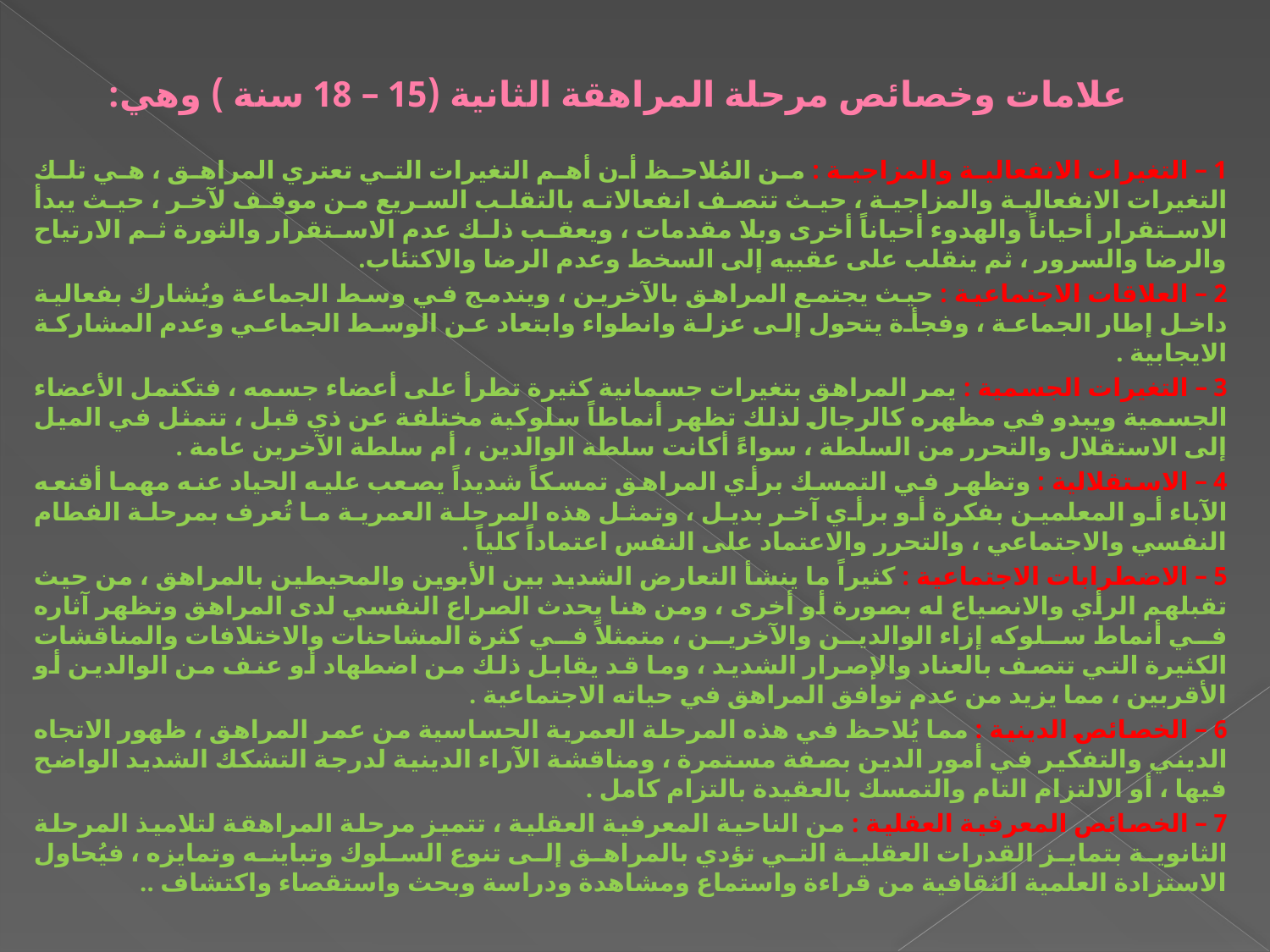

# علامات وخصائص مرحلة المراهقة الثانية (15 – 18 سنة ) وهي:
1 – التغيرات الانفعالية والمزاجية : من المُلاحظ أن أهم التغيرات التي تعتري المراهق ، هي تلك التغيرات الانفعالية والمزاجية ، حيث تتصف انفعالاته بالتقلب السريع من موقف لآخر ، حيث يبدأ الاستقرار أحياناً والهدوء أحياناً أخرى وبلا مقدمات ، ويعقب ذلك عدم الاستقرار والثورة ثم الارتياح والرضا والسرور ، ثم ينقلب على عقبيه إلى السخط وعدم الرضا والاكتئاب.
2 – العلاقات الاجتماعية : حيث يجتمع المراهق بالآخرين ، ويندمج في وسط الجماعة ويُشارك بفعالية داخل إطار الجماعة ، وفجأة يتحول إلى عزلة وانطواء وابتعاد عن الوسط الجماعي وعدم المشاركة الايجابية .
3 – التغيرات الجسمية : يمر المراهق بتغيرات جسمانية كثيرة تطرأ على أعضاء جسمه ، فتكتمل الأعضاء الجسمية ويبدو في مظهره كالرجال لذلك تظهر أنماطاً سلوكية مختلفة عن ذي قبل ، تتمثل في الميل إلى الاستقلال والتحرر من السلطة ، سواءً أكانت سلطة الوالدين ، أم سلطة الآخرين عامة .
4 – الاستقلالية : وتظهر في التمسك برأي المراهق تمسكاً شديداً يصعب عليه الحياد عنه مهما أقنعه الآباء أو المعلمين بفكرة أو برأي آخر بديل ، وتمثل هذه المرحلة العمرية ما تُعرف بمرحلة الفطام النفسي والاجتماعي ، والتحرر والاعتماد على النفس اعتماداً كلياً .
5 – الاضطرابات الاجتماعية : كثيراً ما ينشأ التعارض الشديد بين الأبوين والمحيطين بالمراهق ، من حيث تقبلهم الرأي والانصياع له بصورة أو أخرى ، ومن هنا يحدث الصراع النفسي لدى المراهق وتظهر آثاره في أنماط سلوكه إزاء الوالدين والآخرين ، متمثلاً في كثرة المشاحنات والاختلافات والمناقشات الكثيرة التي تتصف بالعناد والإصرار الشديد ، وما قد يقابل ذلك من اضطهاد أو عنف من الوالدين أو الأقربين ، مما يزيد من عدم توافق المراهق في حياته الاجتماعية .
6 – الخصائص الدينية : مما يُلاحظ في هذه المرحلة العمرية الحساسية من عمر المراهق ، ظهور الاتجاه الديني والتفكير في أمور الدين بصفة مستمرة ، ومناقشة الآراء الدينية لدرجة التشكك الشديد الواضح فيها ، أو الالتزام التام والتمسك بالعقيدة بالتزام كامل .
7 – الخصائص المعرفية العقلية : من الناحية المعرفية العقلية ، تتميز مرحلة المراهقة لتلاميذ المرحلة الثانوية بتمايز القدرات العقلية التي تؤدي بالمراهق إلى تنوع السلوك وتباينه وتمايزه ، فيُحاول الاستزادة العلمية الثقافية من قراءة واستماع ومشاهدة ودراسة وبحث واستقصاء واكتشاف ..